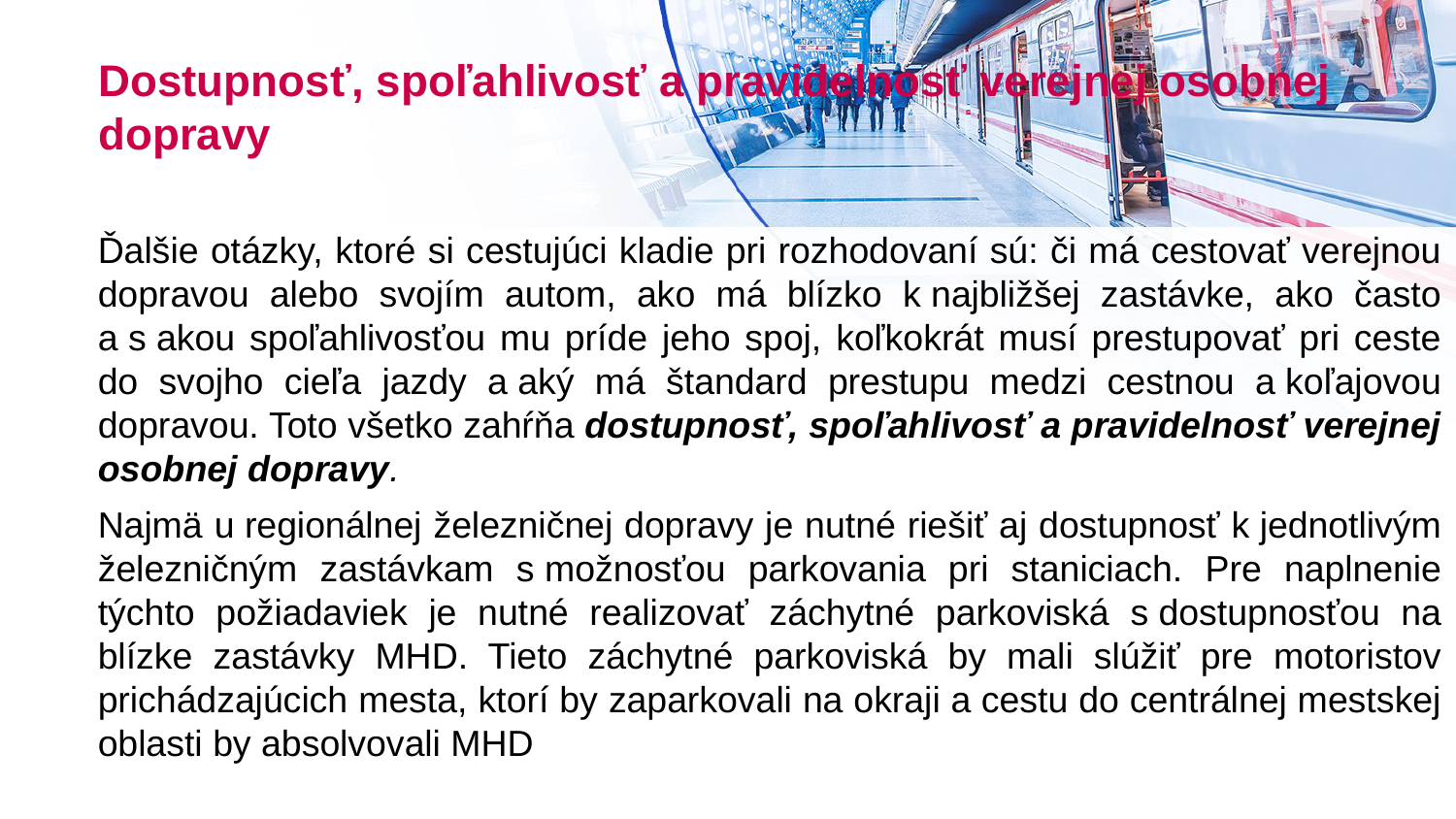

# Dostupnosť, spoľahlivosť a pravidelnosť verejnej osobnej dopravy
Ďalšie otázky, ktoré si cestujúci kladie pri rozhodovaní sú: či má cestovať verejnou dopravou alebo svojím autom, ako má blízko k najbližšej zastávke, ako často a s akou spoľahlivosťou mu príde jeho spoj, koľkokrát musí prestupovať pri ceste do svojho cieľa jazdy a aký má štandard prestupu medzi cestnou a koľajovou dopravou. Toto všetko zahŕňa dostupnosť, spoľahlivosť a pravidelnosť verejnej osobnej dopravy.
Najmä u regionálnej železničnej dopravy je nutné riešiť aj dostupnosť k jednotlivým železničným zastávkam s možnosťou parkovania pri staniciach. Pre naplnenie týchto požiadaviek je nutné realizovať záchytné parkoviská s dostupnosťou na blízke zastávky MHD. Tieto záchytné parkoviská by mali slúžiť pre motoristov prichádzajúcich mesta, ktorí by zaparkovali na okraji a cestu do centrálnej mestskej oblasti by absolvovali MHD